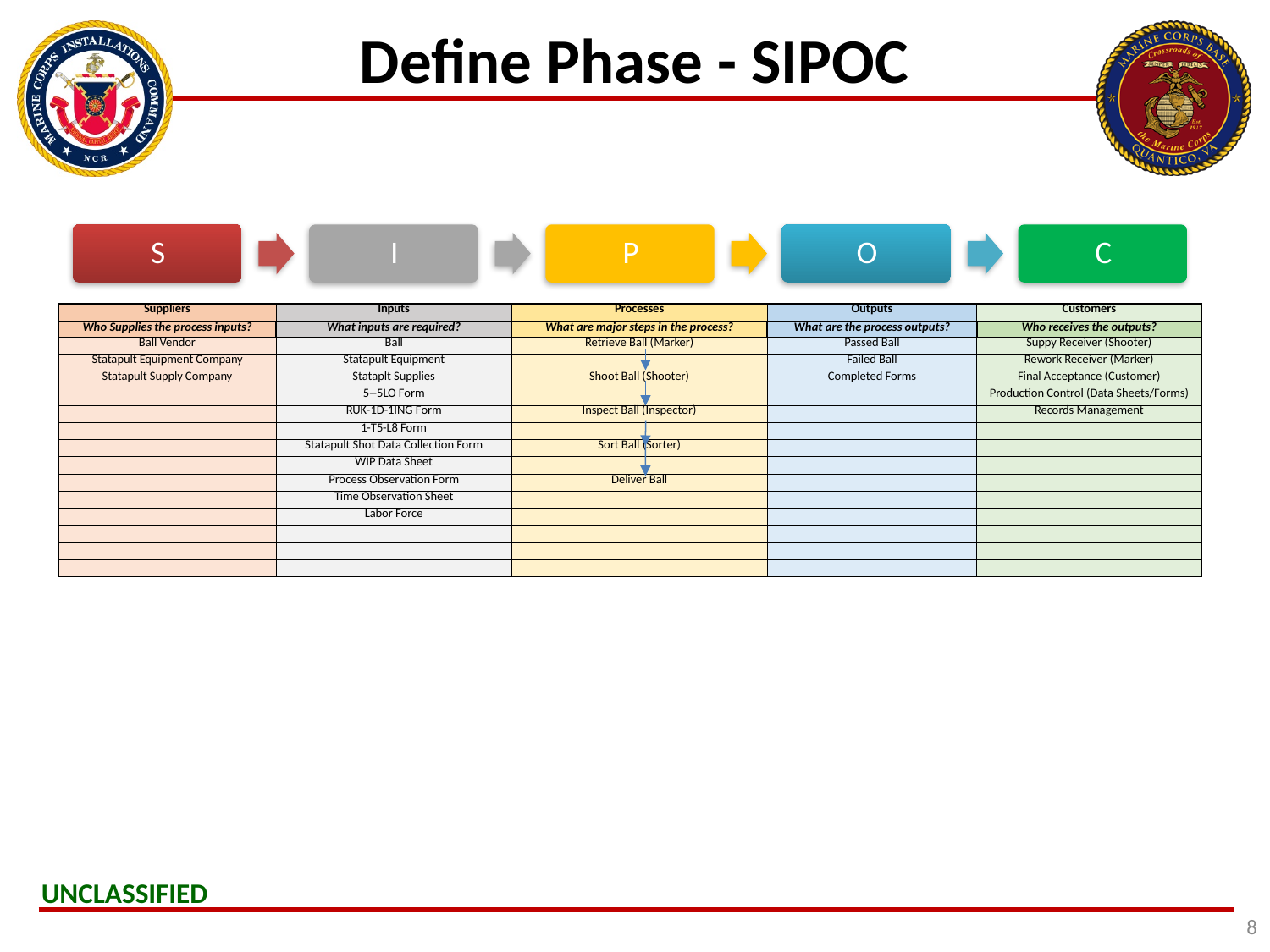

# Define Phase - SIPOC
S

I

P

O

C
| Suppliers | Inputs | Processes | Outputs | Customers |
| --- | --- | --- | --- | --- |
| Who Supplies the process inputs? | What inputs are required? | What are major steps in the process? | What are the process outputs? | Who receives the outputs? |
| Ball Vendor | Ball | Retrieve Ball (Marker) | Passed Ball | Suppy Receiver (Shooter) |
| Statapult Equipment Company | Statapult Equipment |  | Failed Ball | Rework Receiver (Marker) |
| Statapult Supply Company | Stataplt Supplies | Shoot Ball (Shooter) | Completed Forms | Final Acceptance (Customer) |
|  | 5--5LO Form |  |  | Production Control (Data Sheets/Forms) |
|  | RUK-1D-1ING Form | Inspect Ball (Inspector) |  | Records Management |
|  | 1-T5-L8 Form |  |  |  |
|  | Statapult Shot Data Collection Form | Sort Ball (Sorter) |  |  |
|  | WIP Data Sheet |  |  |  |
|  | Process Observation Form | Deliver Ball |  |  |
|  | Time Observation Sheet |  |  |  |
|  | Labor Force |  |  |  |
|  |  |  |  |  |
|  |  |  |  |  |
|  |  |  |  |  |
8